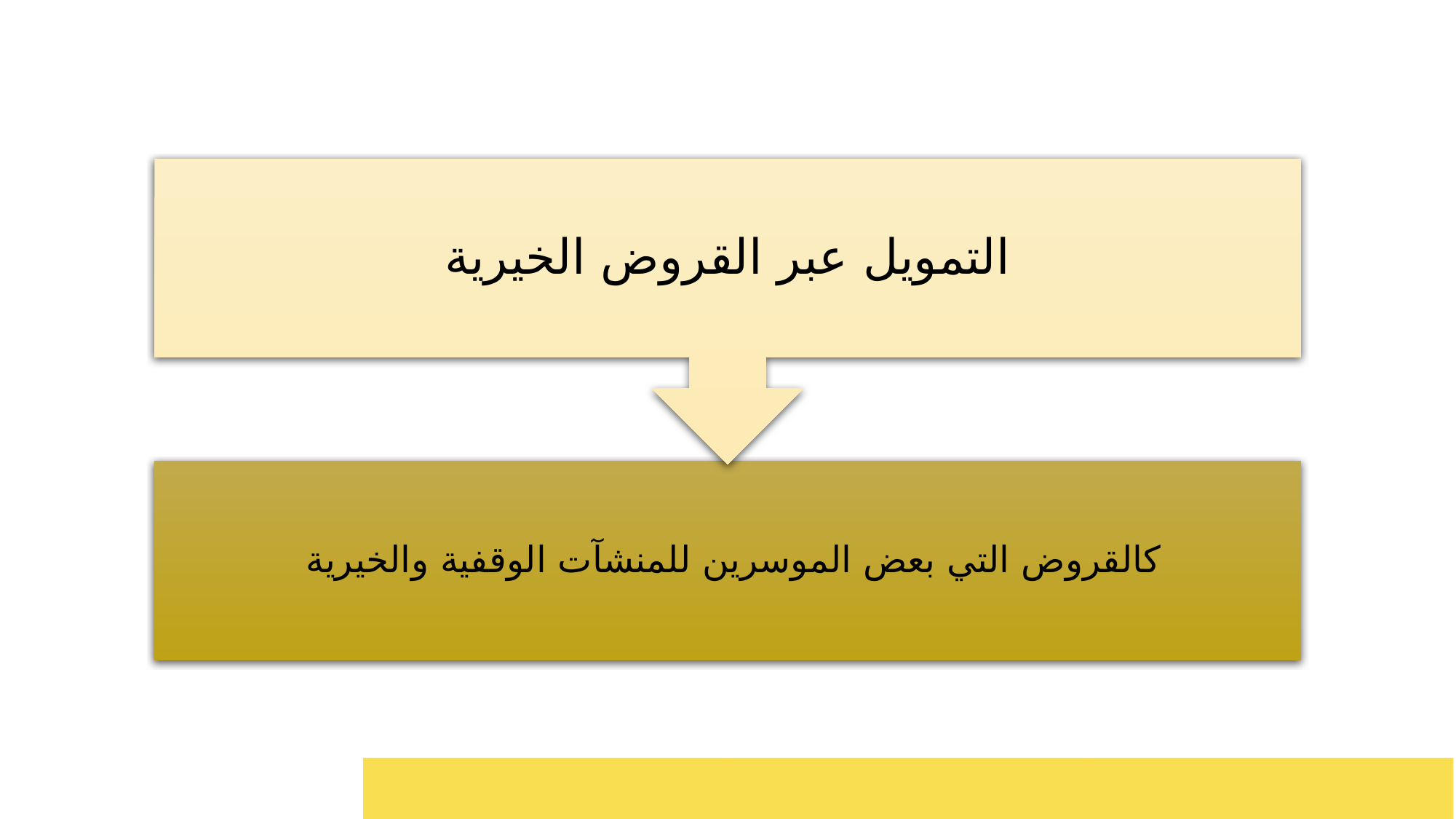

كالقروض التي بعض الموسرين للمنشآت الوقفية والخيرية
التمويل عبر القروض الخيرية